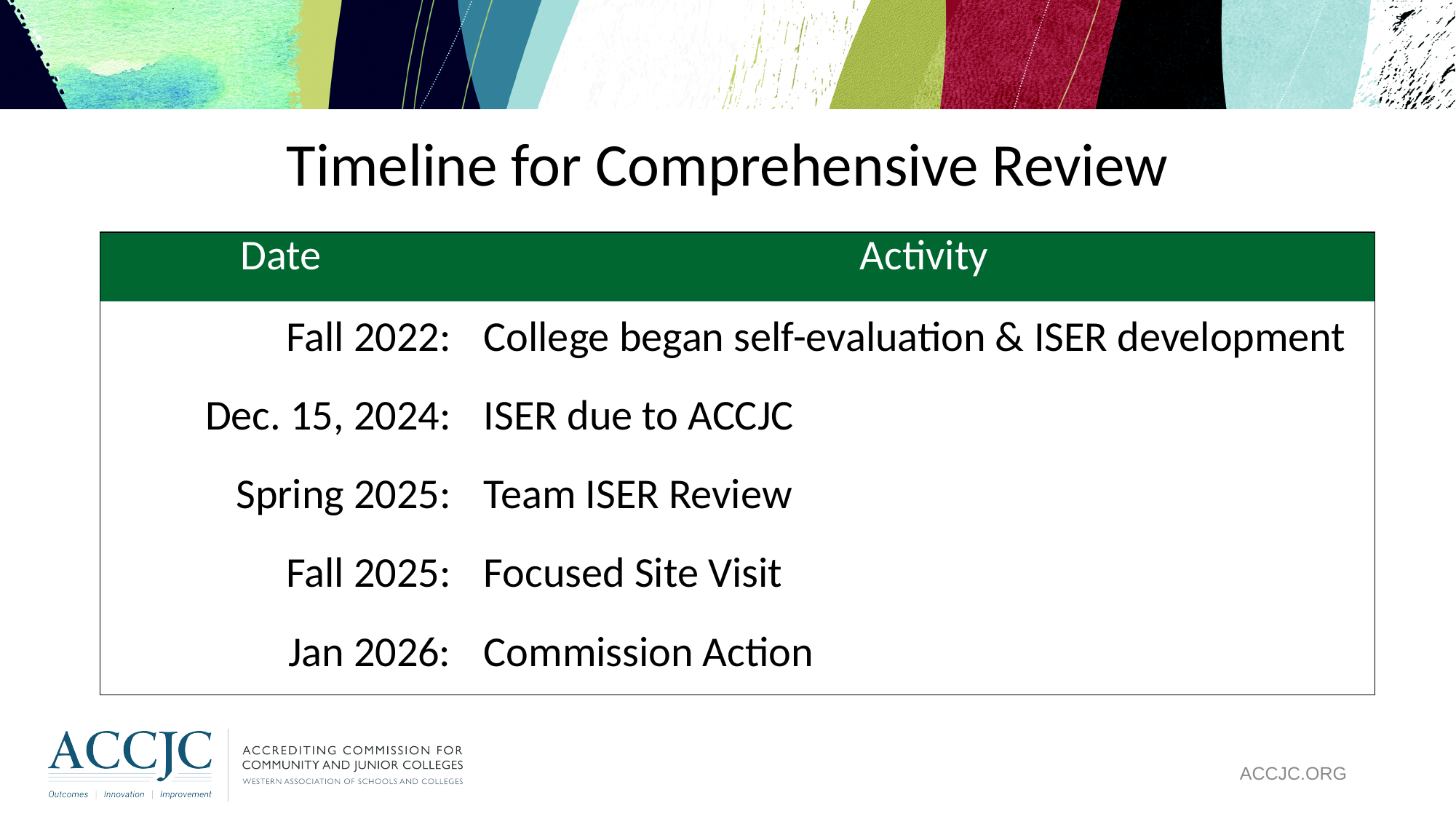

# Timeline for Comprehensive Review

| Date | Activity |
| --- | --- |
| Fall 2022: | College began self-evaluation & ISER development |
| Dec. 15, 2024: | ISER due to ACCJC |
| Spring 2025: | Team ISER Review |
| Fall 2025: | Focused Site Visit |
| Jan 2026: | Commission Action |